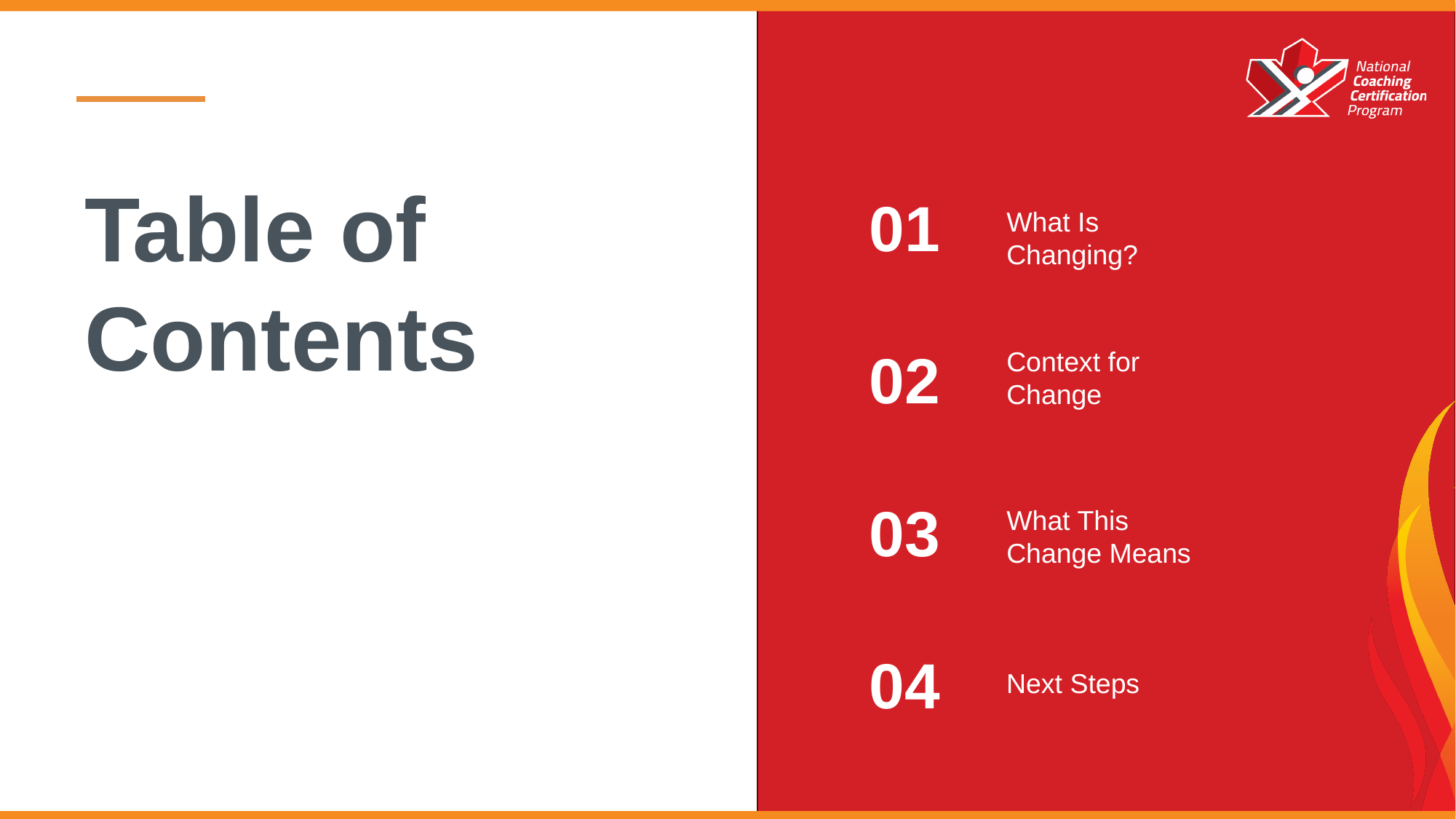

# Table of Contents
01
What Is Changing?
Context for Change
02
03
What This Change Means
04
Next Steps